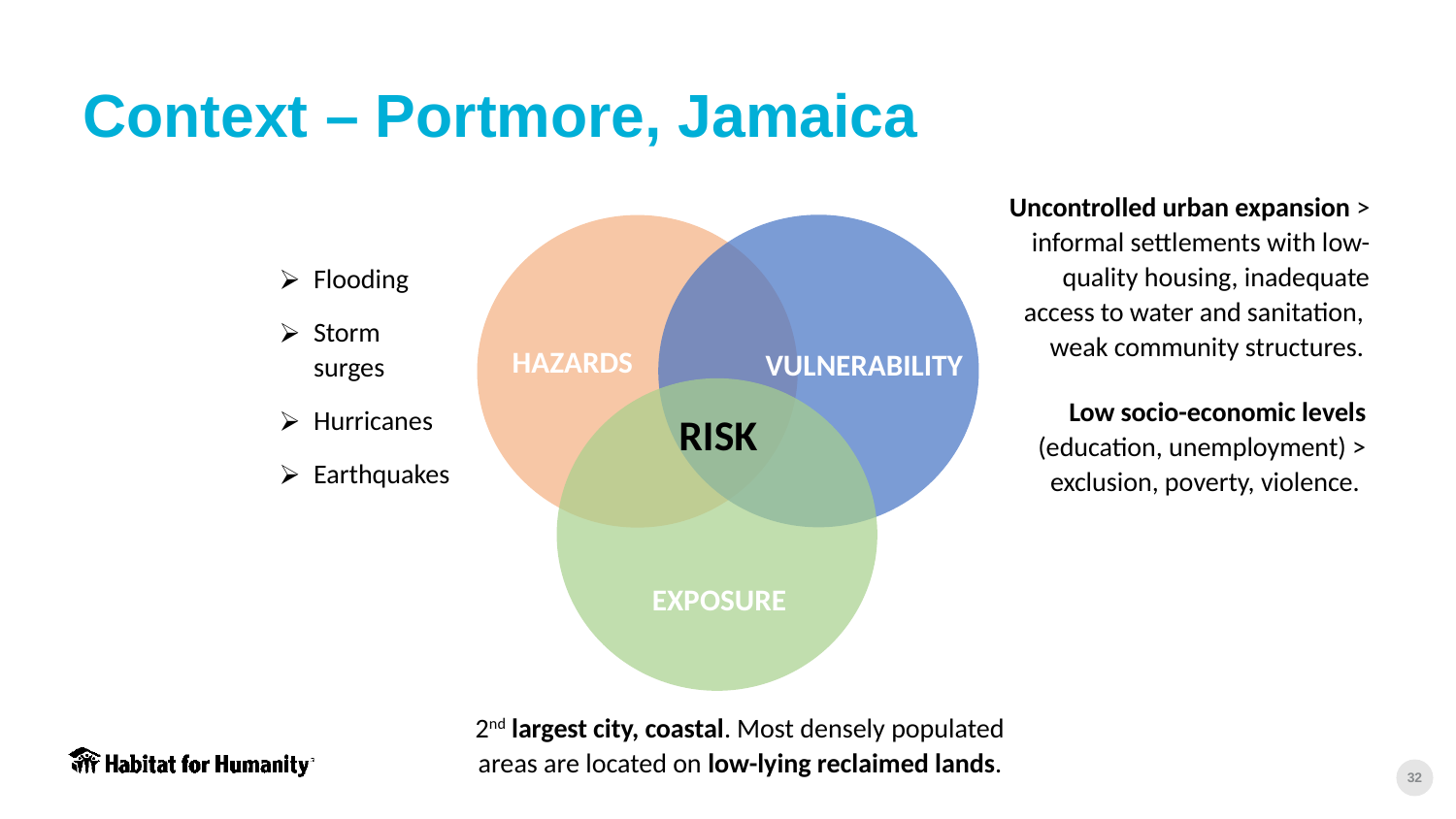

Context – Portmore, Jamaica
Uncontrolled urban expansion > informal settlements with low-quality housing, inadequate
access to water and sanitation,
weak community structures.

HAZARDS
VULNERABILITY

RISK
EXPOSURE
Flooding
Storm surges
Hurricanes
Earthquakes
Low socio-economic levels (education, unemployment) > exclusion, poverty, violence.
2nd largest city, coastal. Most densely populated areas are located on low-lying reclaimed lands.